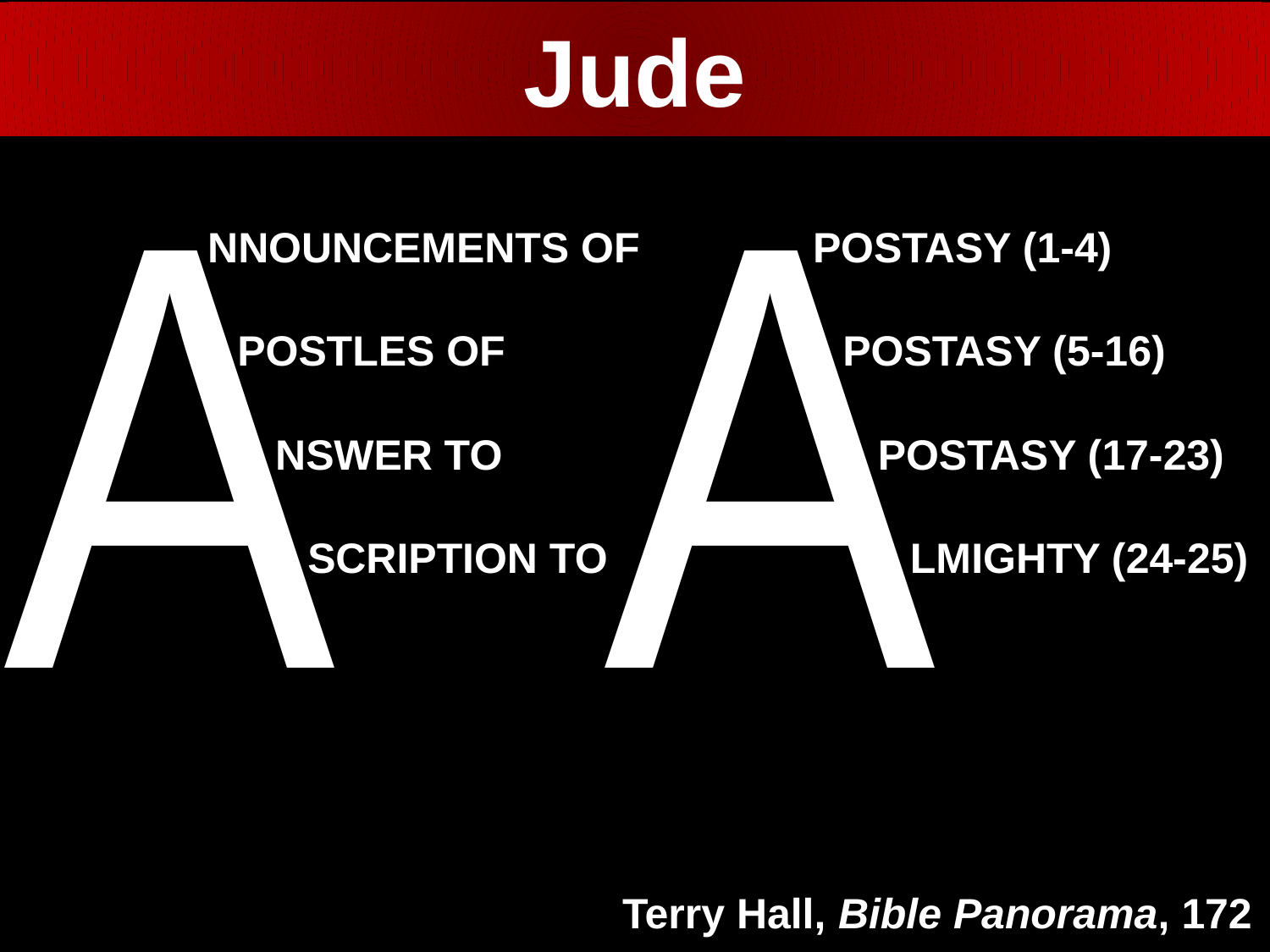

# Jude
A
A
NNOUNCEMENTS OF
POSTASY (1-4)
POSTLES OF
POSTASY (5-16)
NSWER TO
POSTASY (17-23)
SCRIPTION TO
LMIGHTY (24-25)
Terry Hall, Bible Panorama, 172